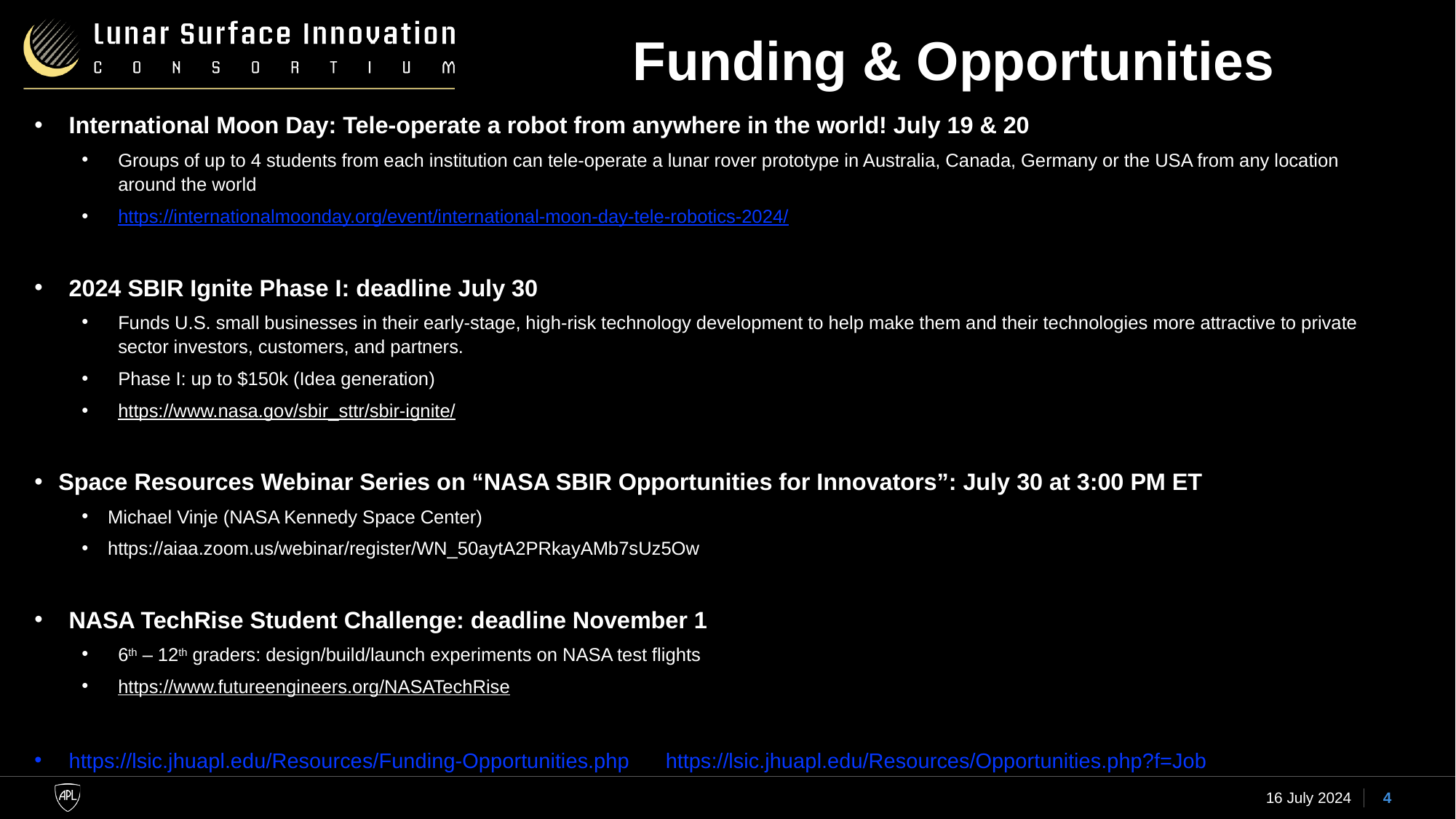

# Funding & Opportunities
International Moon Day: Tele-operate a robot from anywhere in the world! July 19 & 20
Groups of up to 4 students from each institution can tele-operate a lunar rover prototype in Australia, Canada, Germany or the USA from any location around the world
https://internationalmoonday.org/event/international-moon-day-tele-robotics-2024/

2024 SBIR Ignite Phase I: deadline July 30
Funds U.S. small businesses in their early-stage, high-risk technology development to help make them and their technologies more attractive to private sector investors, customers, and partners.
Phase I: up to $150k (Idea generation)
https://www.nasa.gov/sbir_sttr/sbir-ignite/

Space Resources Webinar Series on “NASA SBIR Opportunities for Innovators”: July 30 at 3:00 PM ET
Michael Vinje (NASA Kennedy Space Center)
https://aiaa.zoom.us/webinar/register/WN_50aytA2PRkayAMb7sUz5Ow

NASA TechRise Student Challenge: deadline November 1
6th – 12th graders: design/build/launch experiments on NASA test flights
https://www.futureengineers.org/NASATechRise

https://lsic.jhuapl.edu/Resources/Funding-Opportunities.php      https://lsic.jhuapl.edu/Resources/Opportunities.php?f=Job
16 July 2024
4